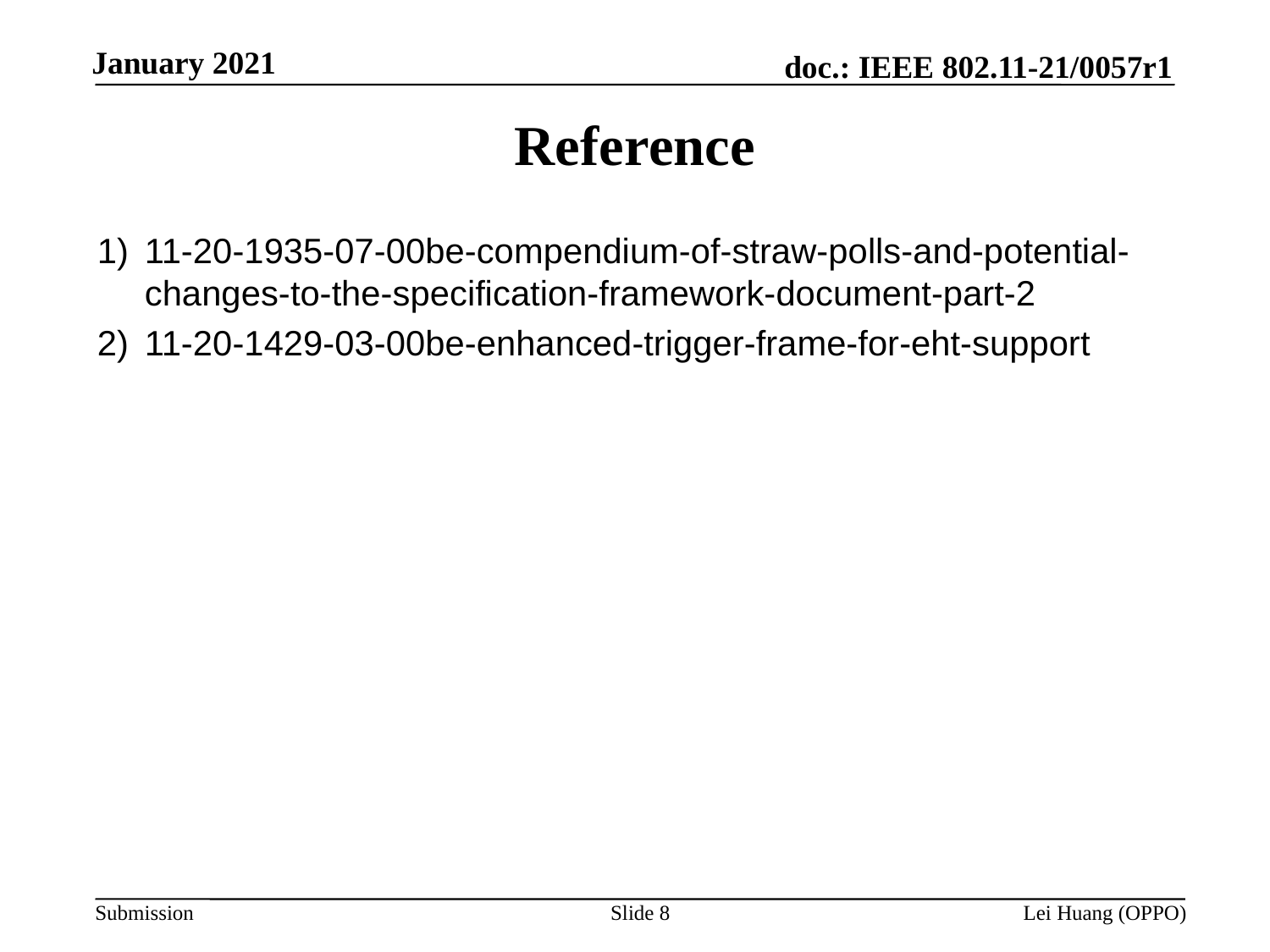

# Reference
11-20-1935-07-00be-compendium-of-straw-polls-and-potential-changes-to-the-specification-framework-document-part-2
11-20-1429-03-00be-enhanced-trigger-frame-for-eht-support
Slide 8
Lei Huang (OPPO)